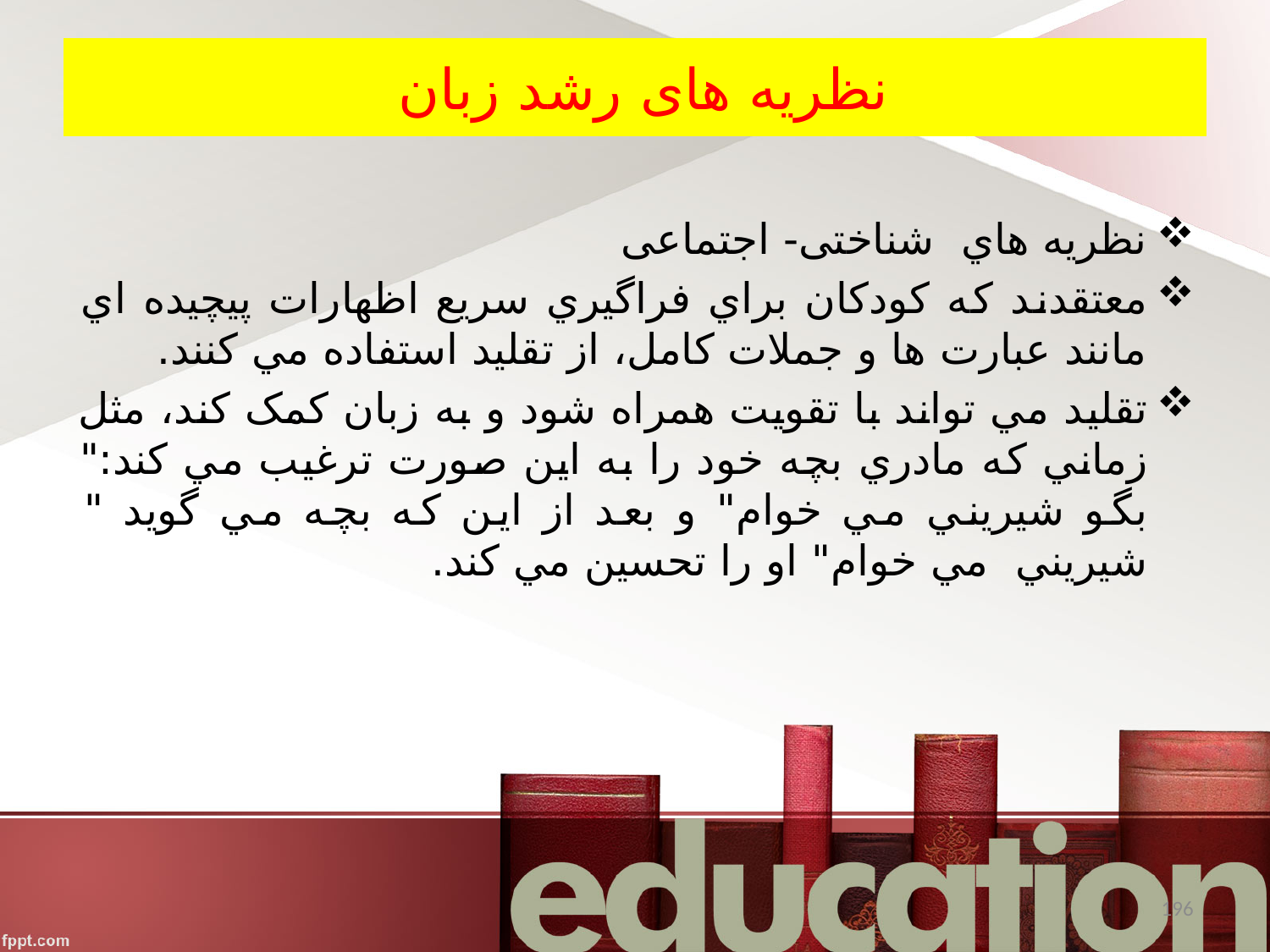

# نظریه های رشد زبان

نظريه هاي  شناختی- اجتماعی
معتقدند که کودکان براي فراگيري سريع اظهارات پيچيده اي مانند عبارت ها و جملات کامل، از تقليد استفاده مي کنند.
تقليد مي تواند با تقويت همراه شود و به زبان کمک کند، مثل زماني که مادري بچه خود را به اين صورت ترغيب مي کند:" بگو شيريني مي خوام" و بعد از اين که بچه مي گويد " شيريني  مي خوام" او را تحسين مي کند.
196